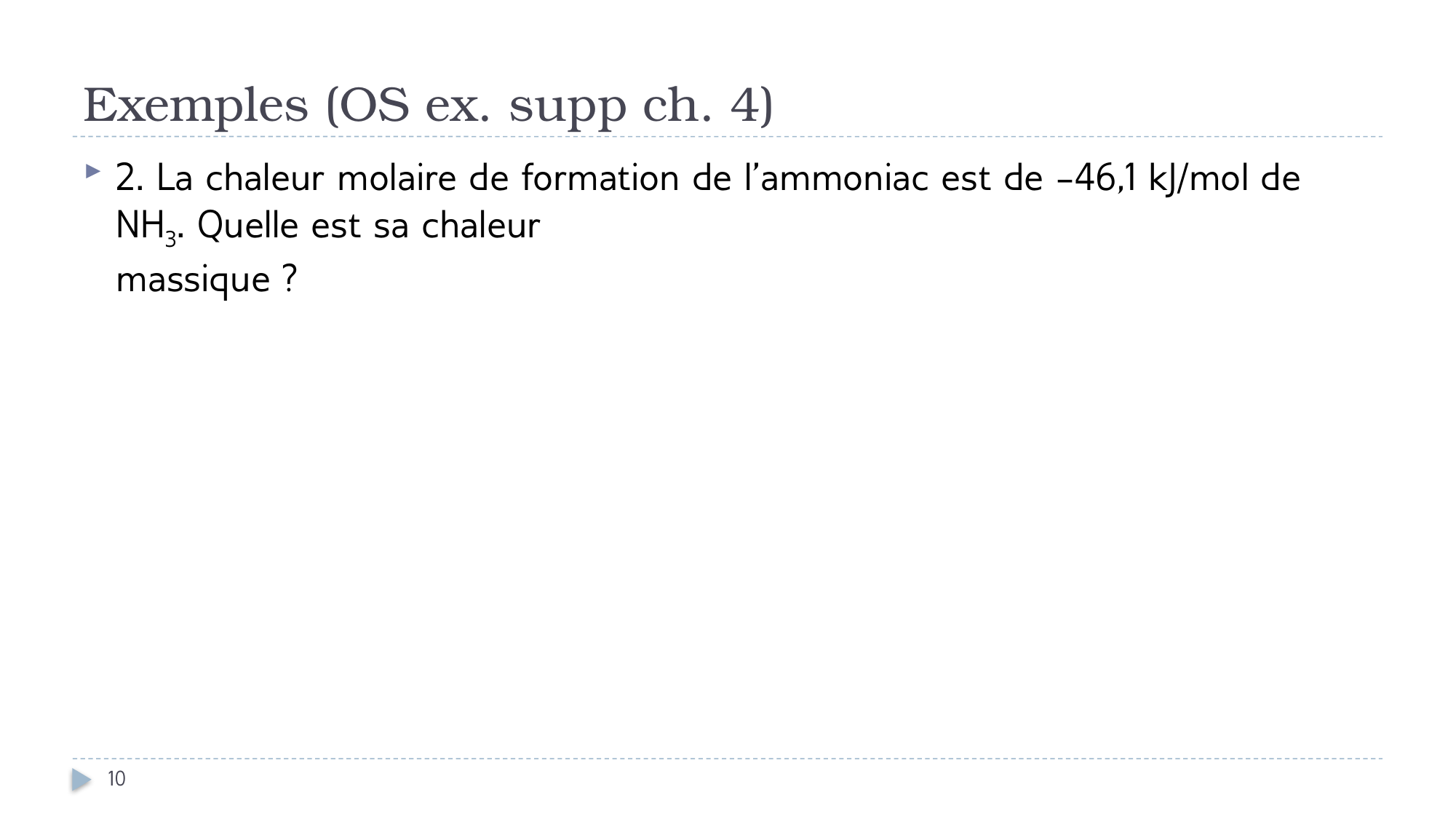

# Exemples (OS ex. supp ch. 4)
2. La chaleur molaire de formation de l’ammoniac est de –46,1 kJ/mol de NH3. Quelle est sa chaleur
massique ?

10